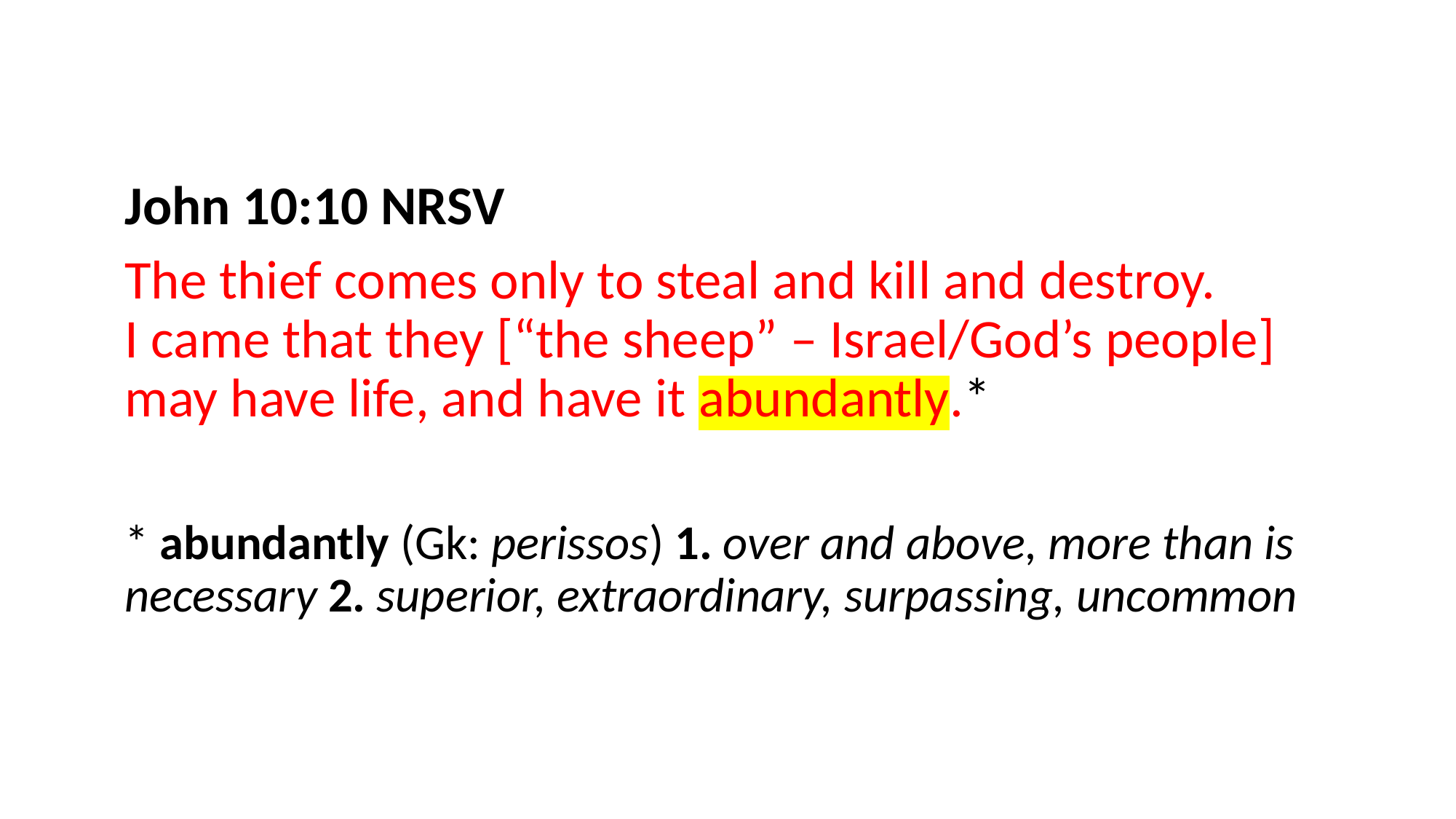

John 10:10 NRSV
The thief comes only to steal and kill and destroy.
I came that they [“the sheep” – Israel/God’s people] may have life, and have it abundantly.*

* abundantly (Gk: perissos) 1. over and above, more than is necessary 2. superior, extraordinary, surpassing, uncommon